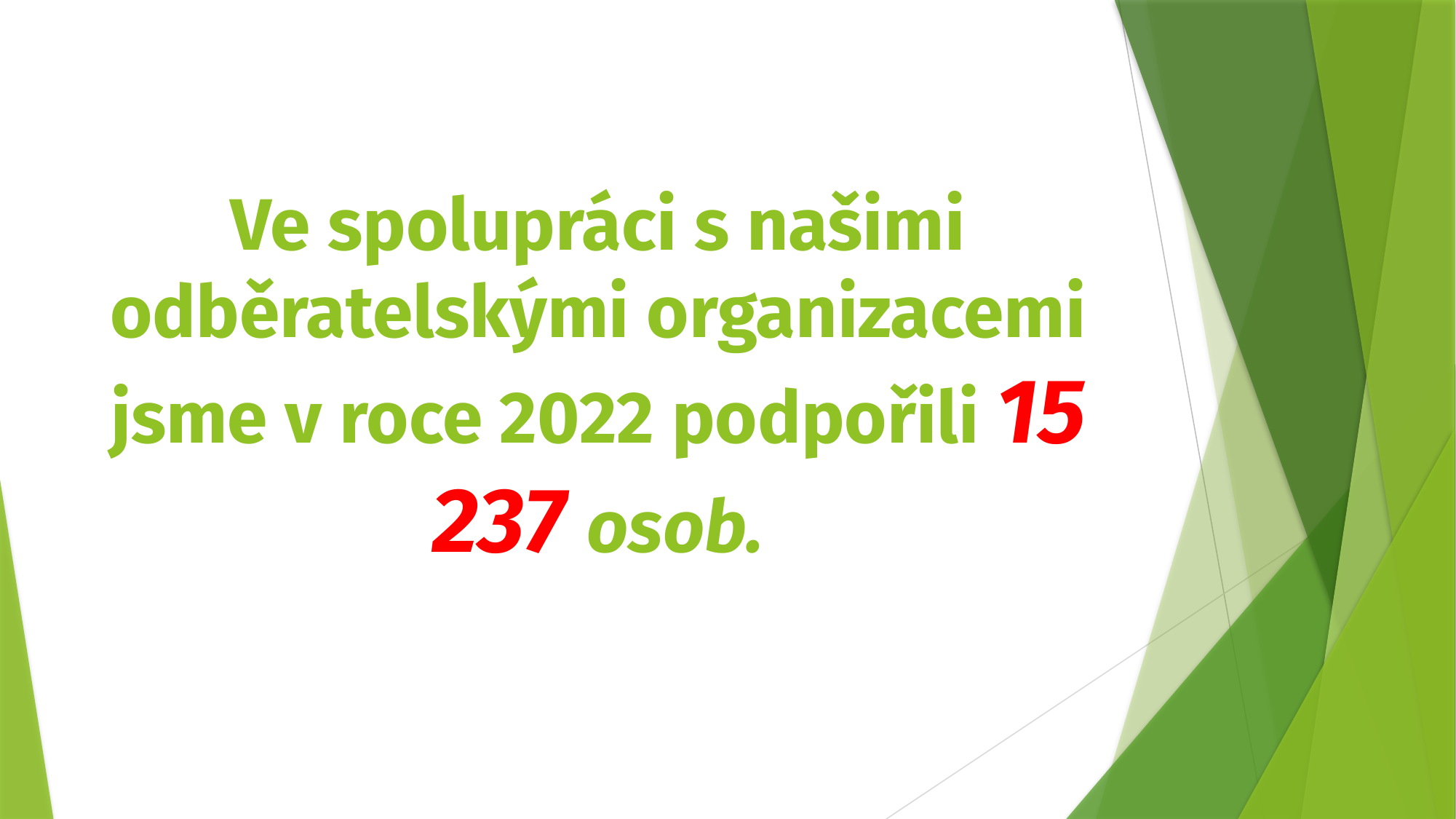

# Ve spolupráci s našimi odběratelskými organizacemi jsme v roce 2022 podpořili 15 237 osob.